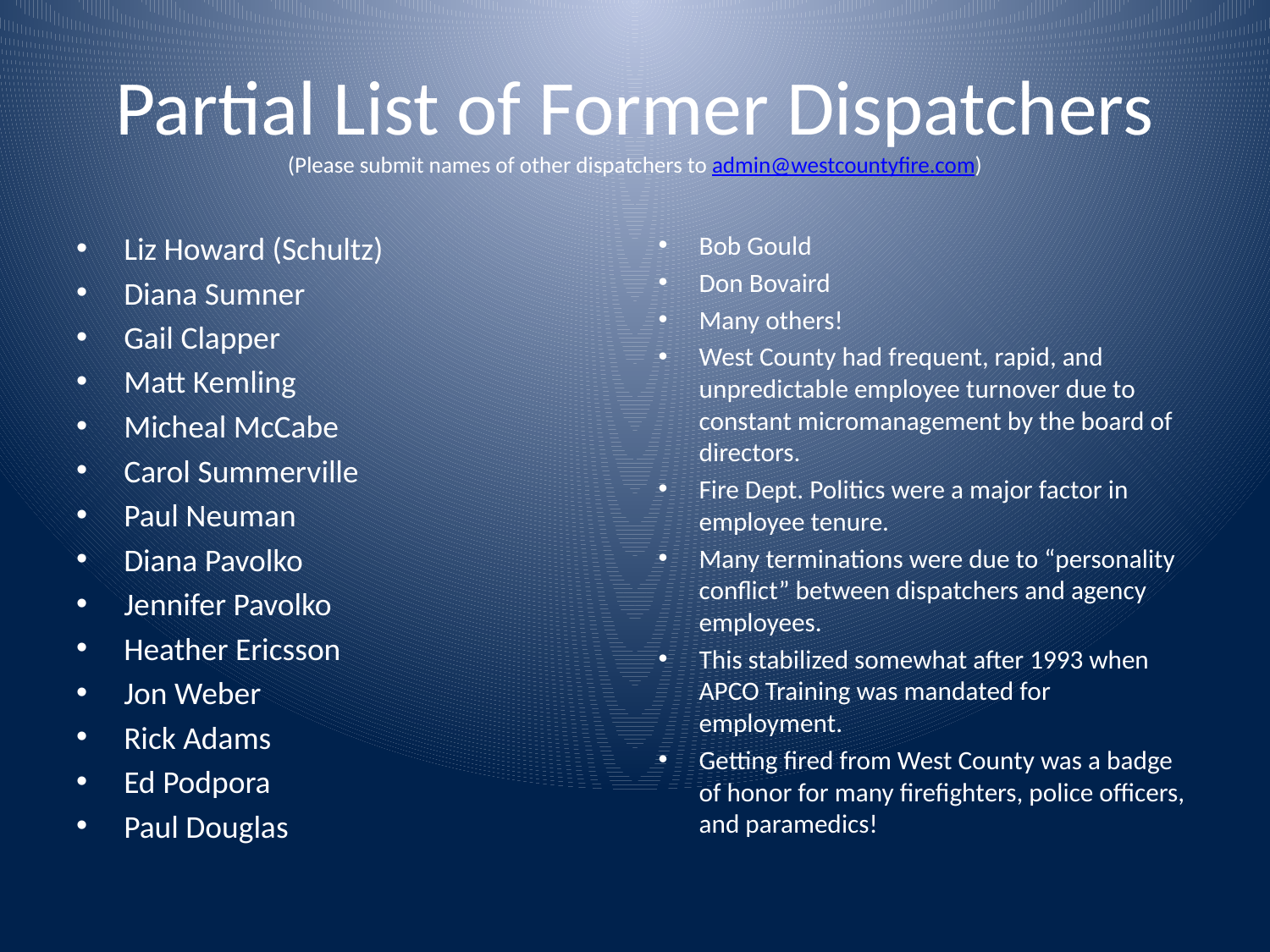

# Partial List of Former Dispatchers (Please submit names of other dispatchers to admin@westcountyfire.com)
Liz Howard (Schultz)
Diana Sumner
Gail Clapper
Matt Kemling
Micheal McCabe
Carol Summerville
Paul Neuman
Diana Pavolko
Jennifer Pavolko
Heather Ericsson
Jon Weber
Rick Adams
Ed Podpora
Paul Douglas

Bob Gould
Don Bovaird
Many others!
West County had frequent, rapid, and unpredictable employee turnover due to constant micromanagement by the board of directors.
Fire Dept. Politics were a major factor in employee tenure.
Many terminations were due to “personality conflict” between dispatchers and agency employees.
This stabilized somewhat after 1993 when APCO Training was mandated for employment.
Getting fired from West County was a badge of honor for many firefighters, police officers, and paramedics!